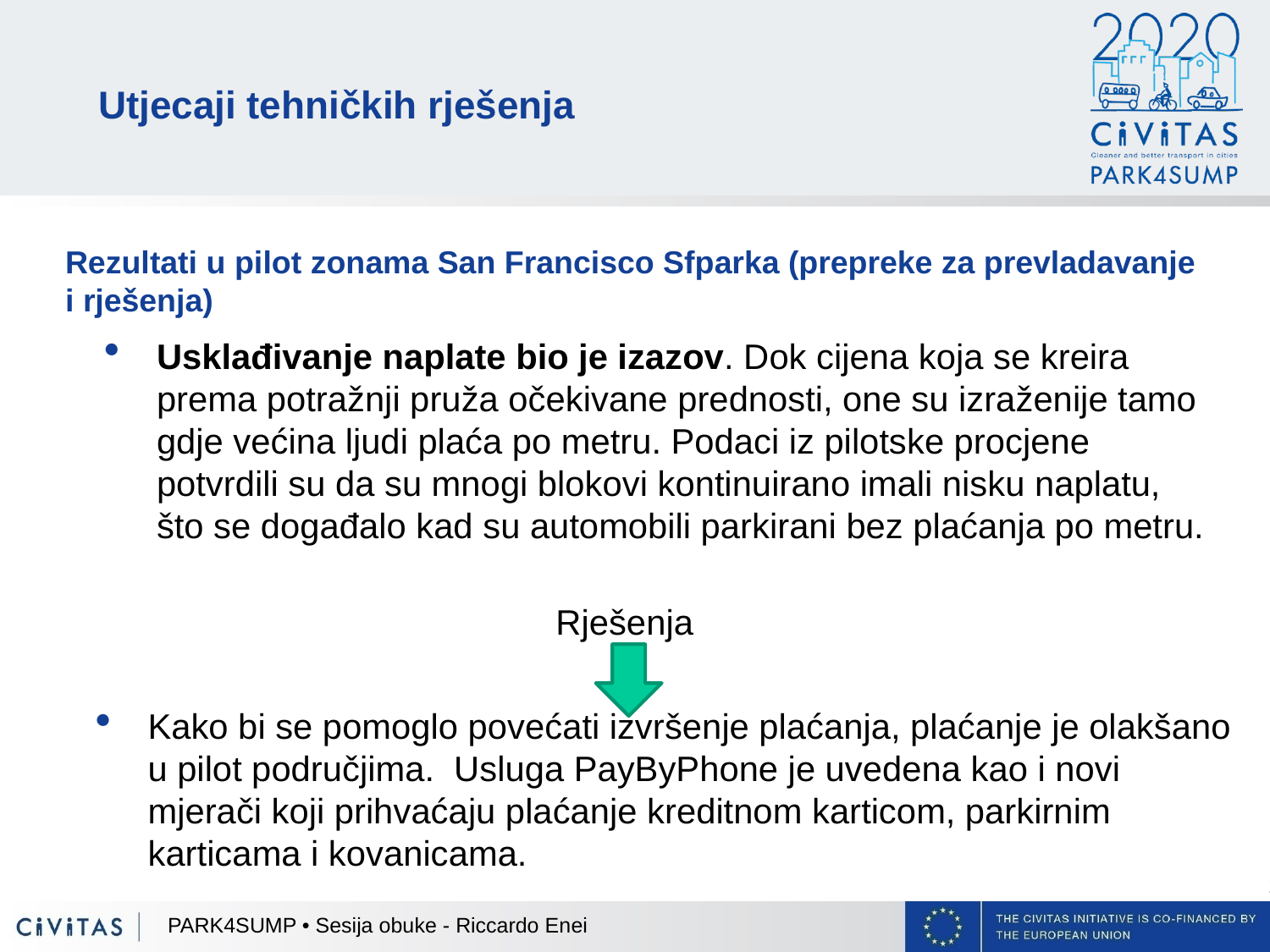

Utjecaji tehničkih rješenja
Rezultati u pilot zonama San Francisco Sfparka (prepreke za prevladavanje i rješenja)

Usklađivanje naplate bio je izazov. Dok cijena koja se kreira prema potražnji pruža očekivane prednosti, one su izraženije tamo gdje većina ljudi plaća po metru. Podaci iz pilotske procjene potvrdili su da su mnogi blokovi kontinuirano imali nisku naplatu, što se događalo kad su automobili parkirani bez plaćanja po metru.
Rješenja

Kako bi se pomoglo povećati izvršenje plaćanja, plaćanje je olakšano u pilot područjima.  Usluga PayByPhone je uvedena kao i novi mjerači koji prihvaćaju plaćanje kreditnom karticom, parkirnim karticama i kovanicama.
PARK4SUMP • Sesija obuke - Riccardo Enei